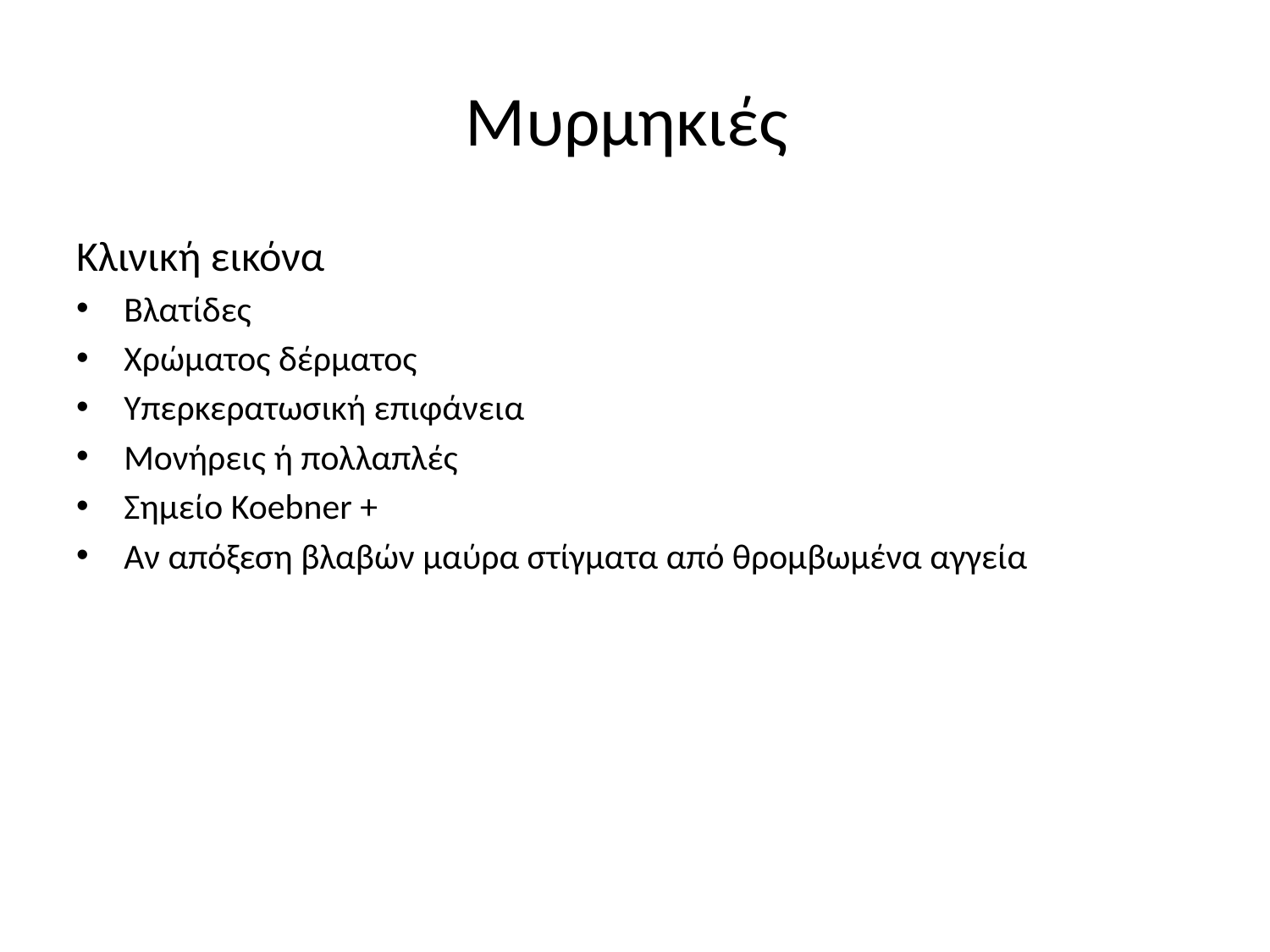

# Μυρμηκιές
Κλινική εικόνα
Βλατίδες
Χρώματος δέρματος
Υπερκερατωσική επιφάνεια
Μονήρεις ή πολλαπλές
Σημείο Koebner +
Αν απόξεση βλαβών μαύρα στίγματα από θρομβωμένα αγγεία